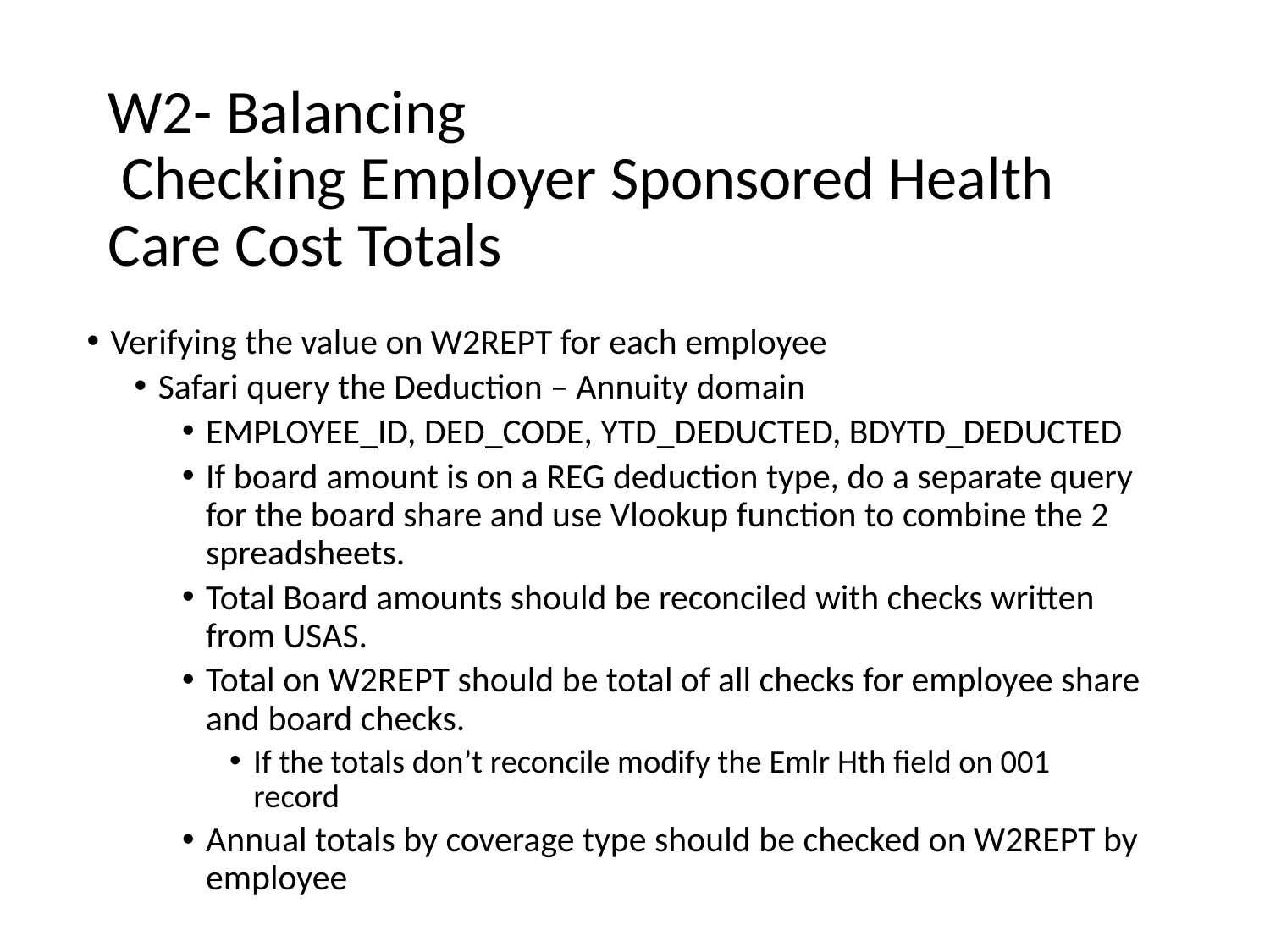

# W2- Balancing Checking Employer Sponsored Health Care Cost Totals
Verifying the value on W2REPT for each employee
Safari query the Deduction – Annuity domain
EMPLOYEE_ID, DED_CODE, YTD_DEDUCTED, BDYTD_DEDUCTED
If board amount is on a REG deduction type, do a separate query for the board share and use Vlookup function to combine the 2 spreadsheets.
Total Board amounts should be reconciled with checks written from USAS.
Total on W2REPT should be total of all checks for employee share and board checks.
If the totals don’t reconcile modify the Emlr Hth field on 001 record
Annual totals by coverage type should be checked on W2REPT by employee